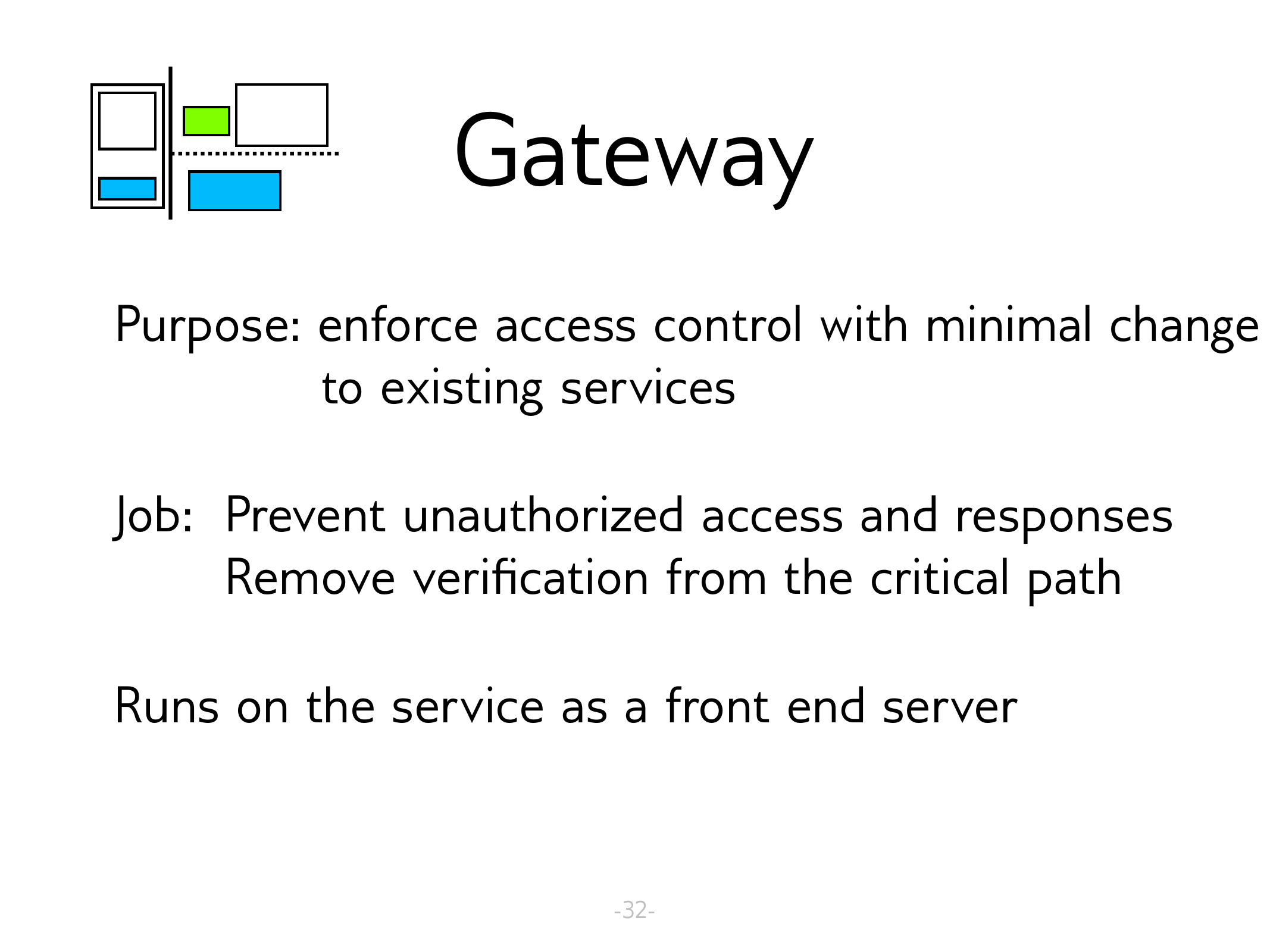

# Gateway

Purpose: enforce access control with minimal change
              to existing services
Job:  Prevent unauthorized access and responses
       Remove verification from the critical path
Runs on the service as a front end server